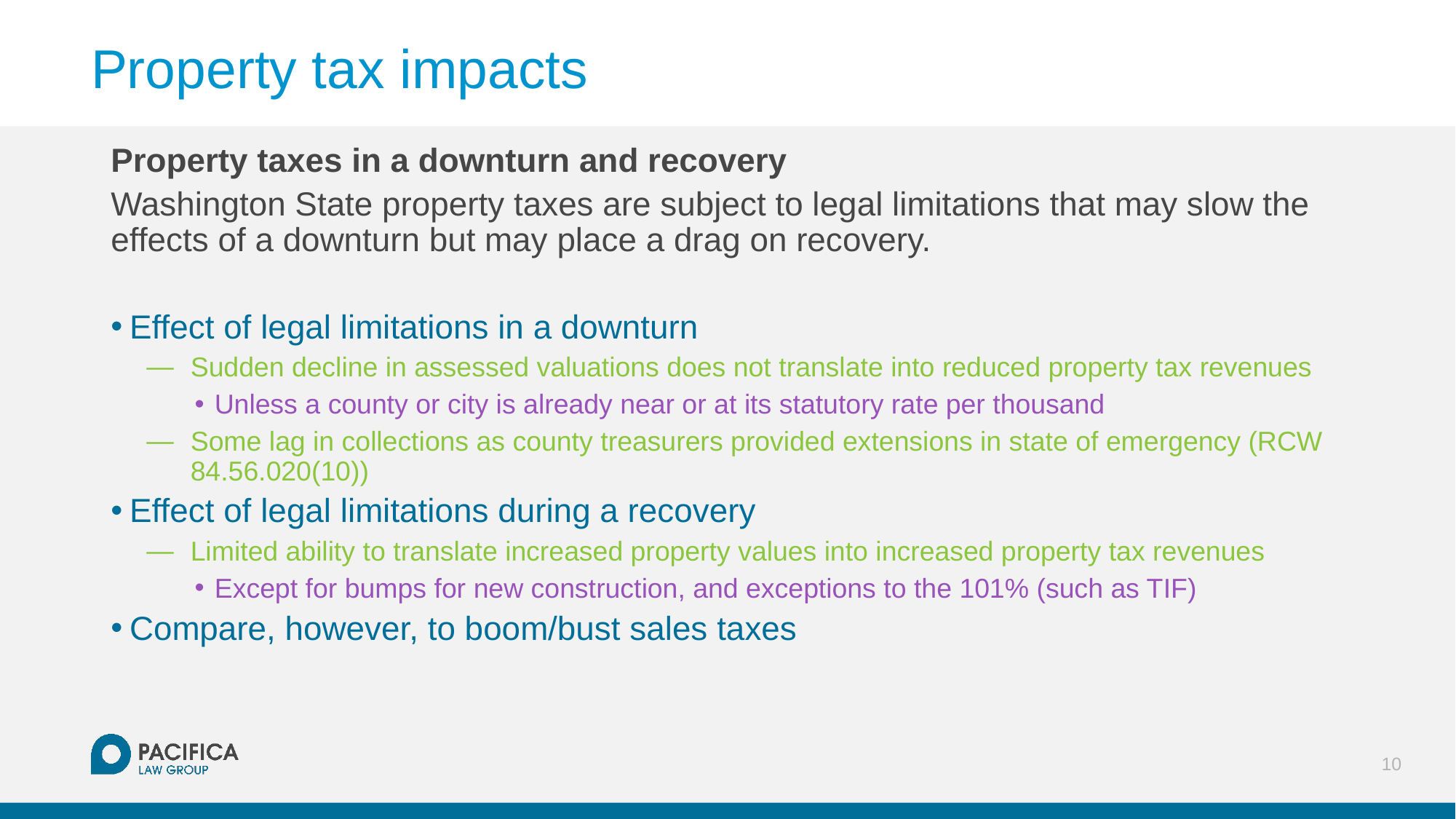

# Property tax impacts
Property taxes in a downturn and recovery
Washington State property taxes are subject to legal limitations that may slow the effects of a downturn but may place a drag on recovery.

Effect of legal limitations in a downturn
Sudden decline in assessed valuations does not translate into reduced property tax revenues
Unless a county or city is already near or at its statutory rate per thousand
Some lag in collections as county treasurers provided extensions in state of emergency (RCW 84.56.020(10))
Effect of legal limitations during a recovery
Limited ability to translate increased property values into increased property tax revenues
Except for bumps for new construction, and exceptions to the 101% (such as TIF)
Compare, however, to boom/bust sales taxes
10